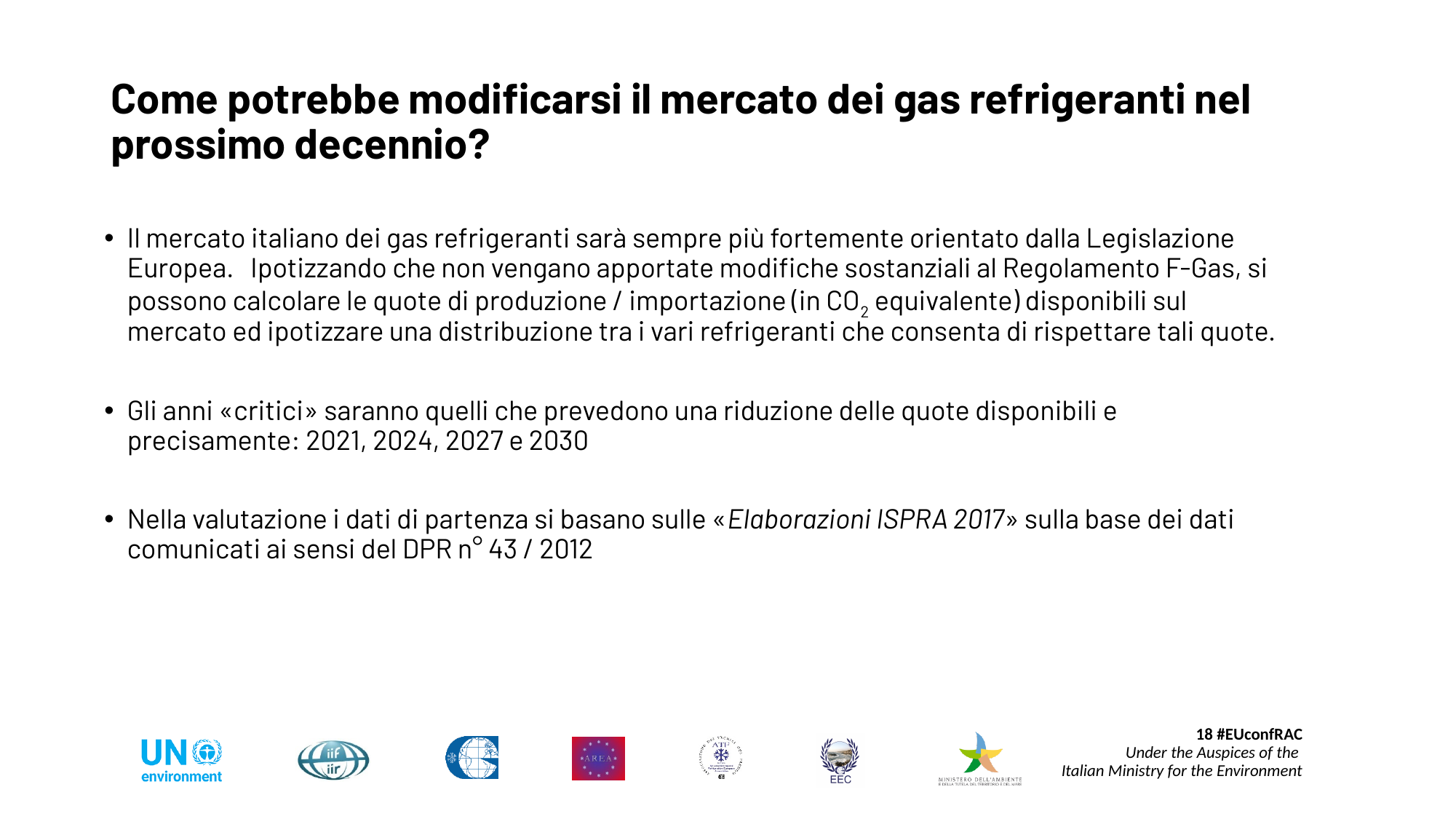

# Come potrebbe modificarsi il mercato dei gas refrigeranti nel prossimo decennio?
Il mercato italiano dei gas refrigeranti sarà sempre più fortemente orientato dalla Legislazione Europea.   Ipotizzando che non vengano apportate modifiche sostanziali al Regolamento F-Gas, si possono calcolare le quote di produzione / importazione (in CO2 equivalente) disponibili sul mercato ed ipotizzare una distribuzione tra i vari refrigeranti che consenta di rispettare tali quote.

Gli anni «critici» saranno quelli che prevedono una riduzione delle quote disponibili e precisamente: 2021, 2024, 2027 e 2030

Nella valutazione i dati di partenza si basano sulle «Elaborazioni ISPRA 2017» sulla base dei dati comunicati ai sensi del DPR n° 43 / 2012